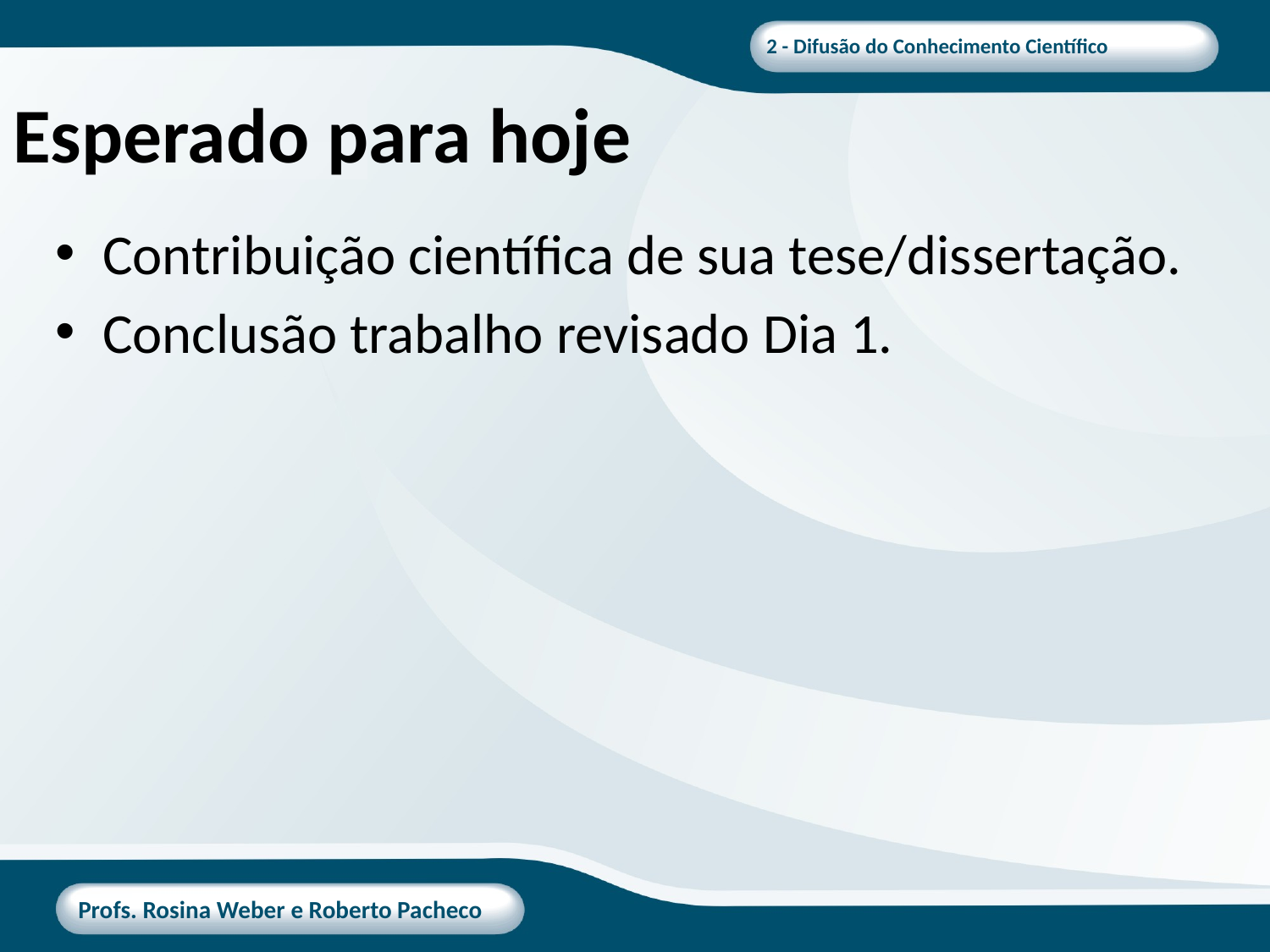

# Esperado para hoje
Contribuição científica de sua tese/dissertação.
Conclusão trabalho revisado Dia 1.